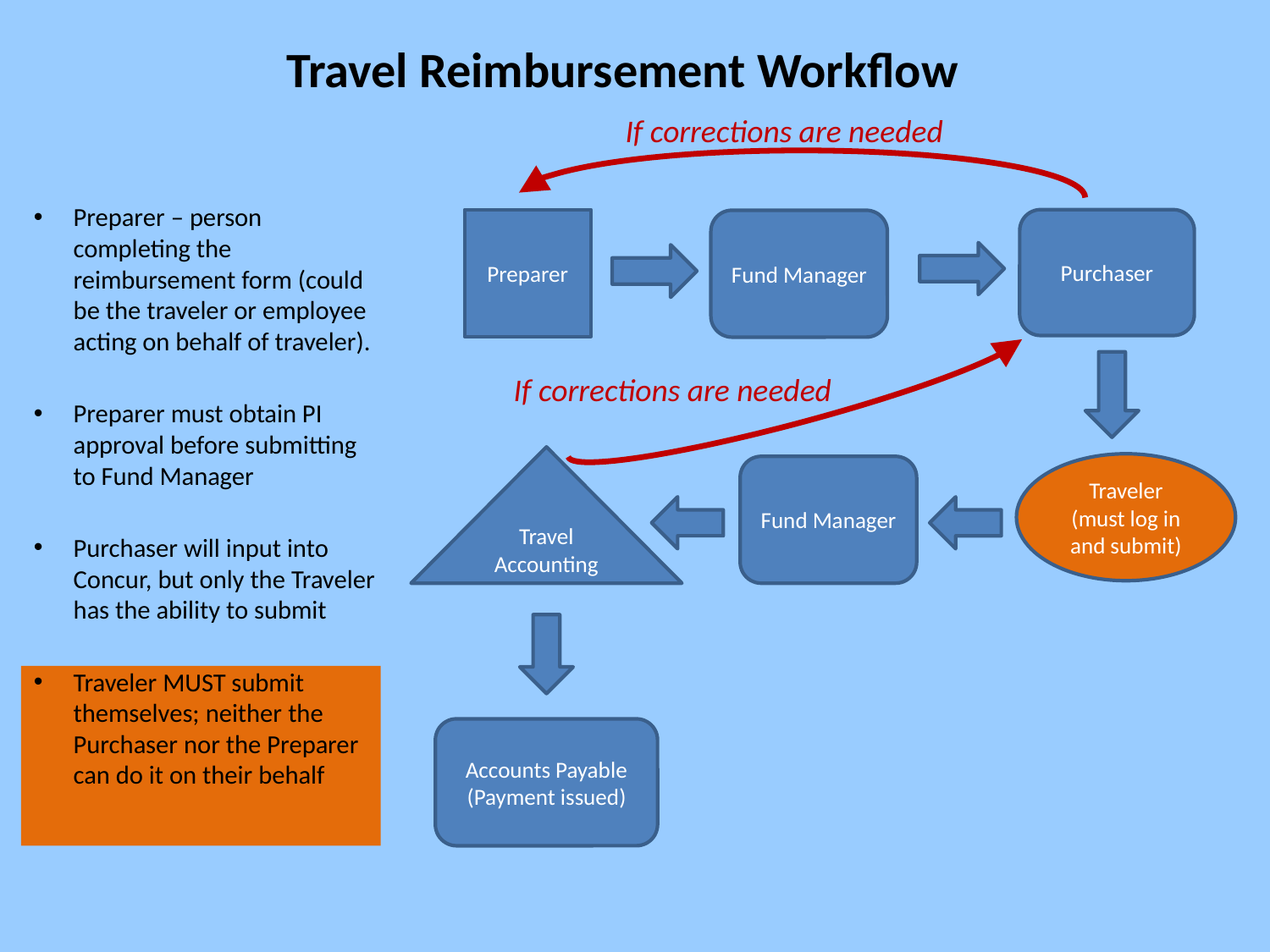

Travel Reimbursement Workflow
#
If corrections are needed

Preparer – person completing the reimbursement form (could be the traveler or employee acting on behalf of traveler).

Preparer must obtain PI approval before submitting to Fund Manager

Purchaser will input into Concur, but only the Traveler has the ability to submit

Traveler MUST submit themselves; neither the Purchaser nor the Preparer can do it on their behalf

Purchaser
Preparer

Travel Accounting
Traveler (must log in and submit)

Accounts Payable
(Payment issued)
Fund Manager
If corrections are needed

Fund Manager